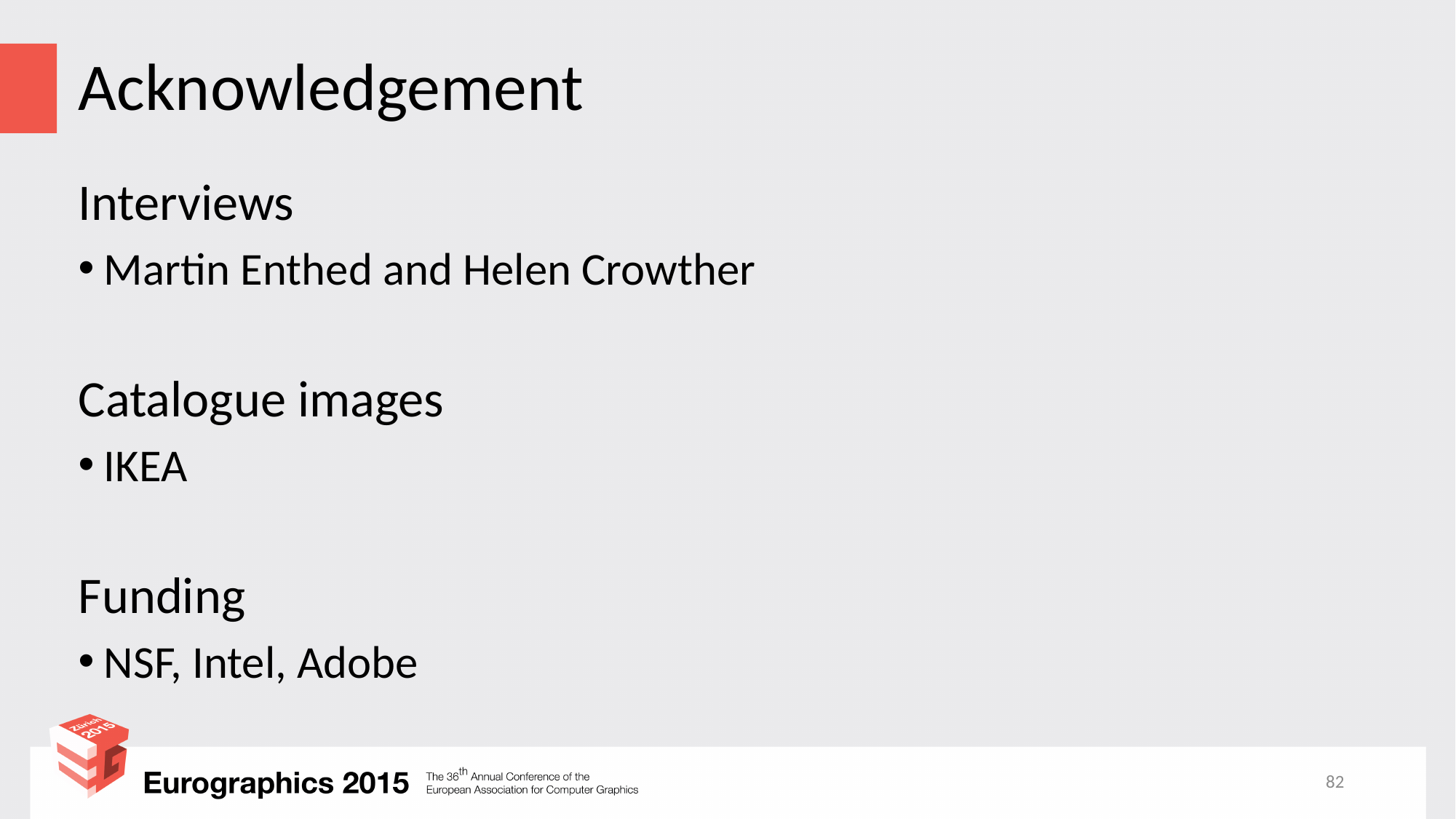

# Acknowledgement
Interviews
Martin Enthed and Helen Crowther

Catalogue images
IKEA

Funding
NSF, Intel, Adobe

82